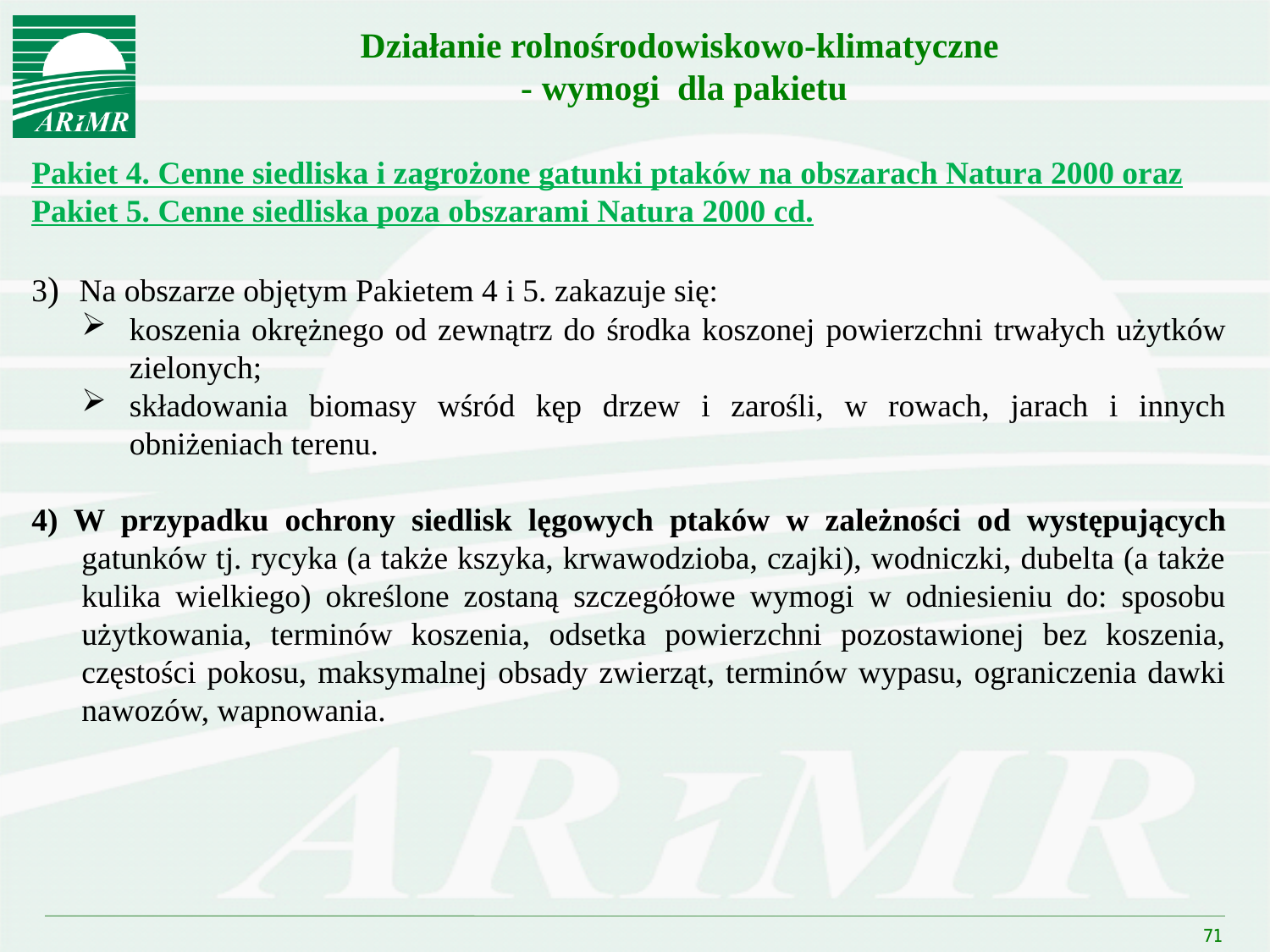

Działanie rolnośrodowiskowo-klimatyczne
- wymogi  dla pakietu

Pakiet 4. Cenne siedliska i zagrożone gatunki ptaków na obszarach Natura 2000 oraz Pakiet 5. Cenne siedliska poza obszarami Natura 2000 cd.

3) 	Na obszarze objętym Pakietem 4 i 5. zakazuje się:
koszenia okrężnego od zewnątrz do środka koszonej powierzchni trwałych użytków zielonych;
składowania biomasy wśród kęp drzew i zarośli, w rowach, jarach i innych obniżeniach terenu.

4) W przypadku ochrony siedlisk lęgowych ptaków w zależności od występujących gatunków tj. rycyka (a także kszyka, krwawodzioba, czajki), wodniczki, dubelta (a także kulika wielkiego) określone zostaną szczegółowe wymogi w odniesieniu do: sposobu użytkowania, terminów koszenia, odsetka powierzchni pozostawionej bez koszenia, częstości pokosu, maksymalnej obsady zwierząt, terminów wypasu, ograniczenia dawki nawozów, wapnowania.

71